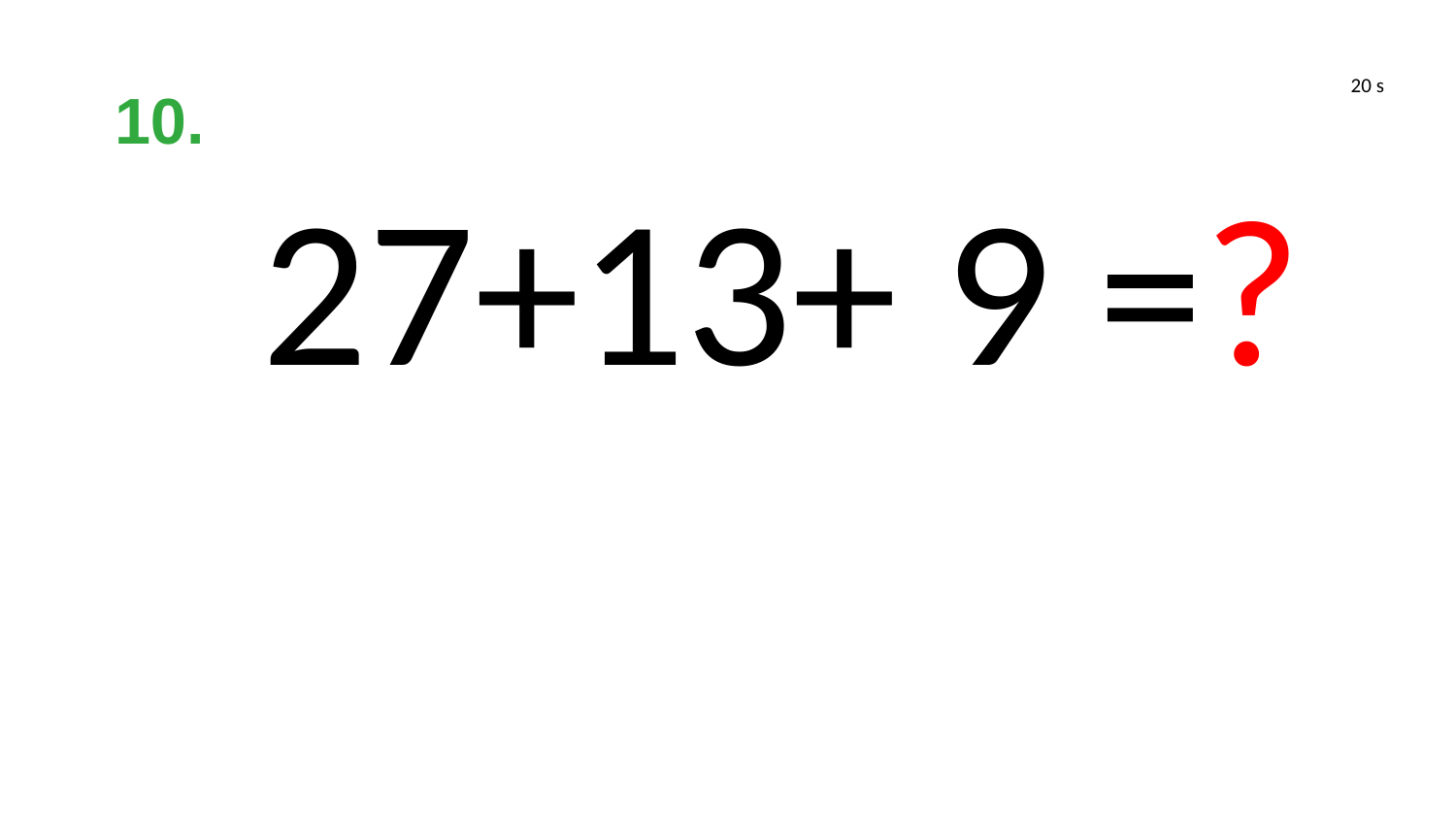

# 10.
20 s
27+13+ 9 =?